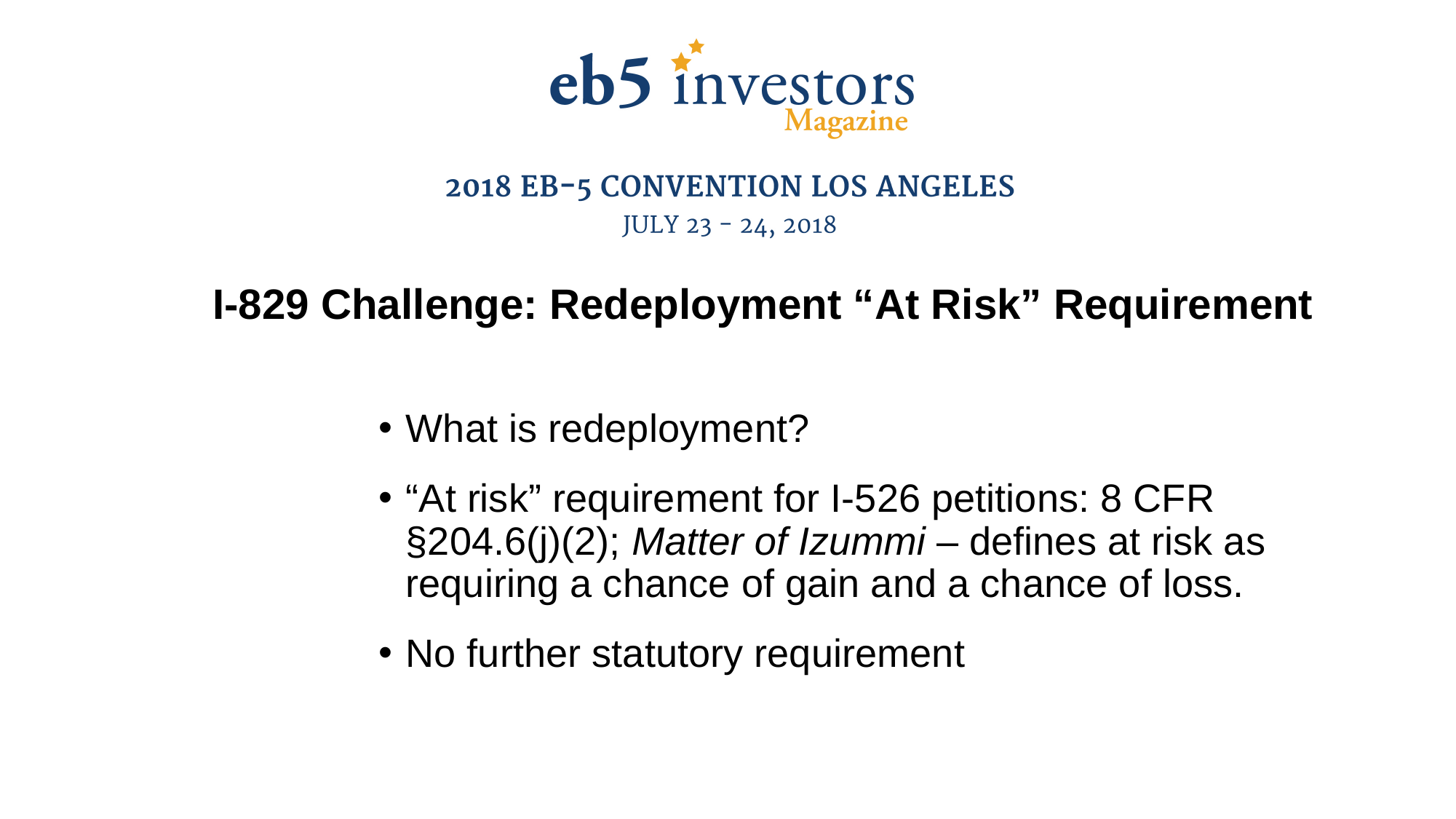

I-829 Challenge: Redeployment “At Risk” Requirement
What is redeployment?
“At risk” requirement for I-526 petitions: 8 CFR §204.6(j)(2); Matter of Izummi – defines at risk as requiring a chance of gain and a chance of loss.
No further statutory requirement